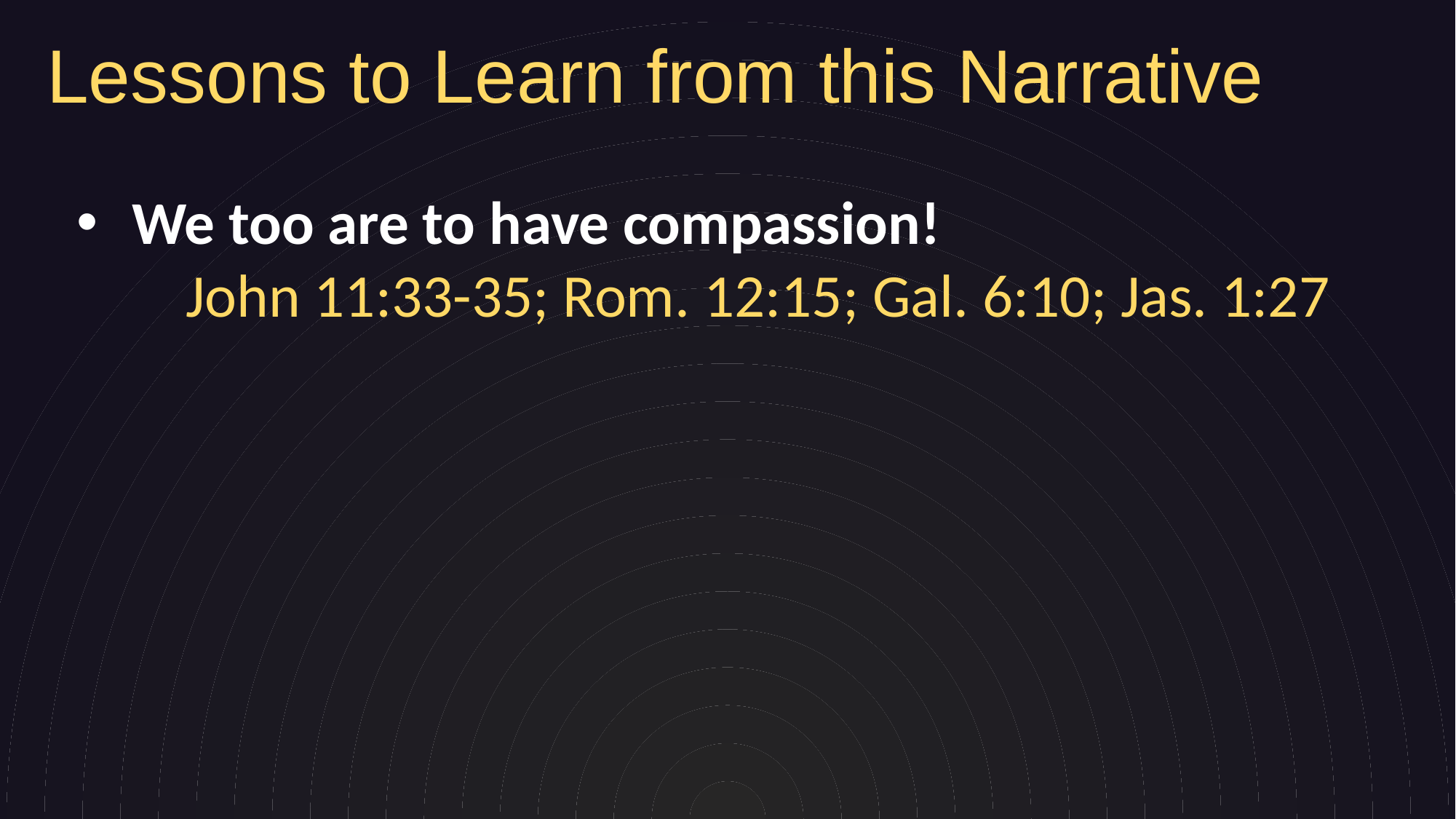

# Lessons to Learn from this Narrative
We too are to have compassion!
John 11:33-35; Rom. 12:15; Gal. 6:10; Jas. 1:27